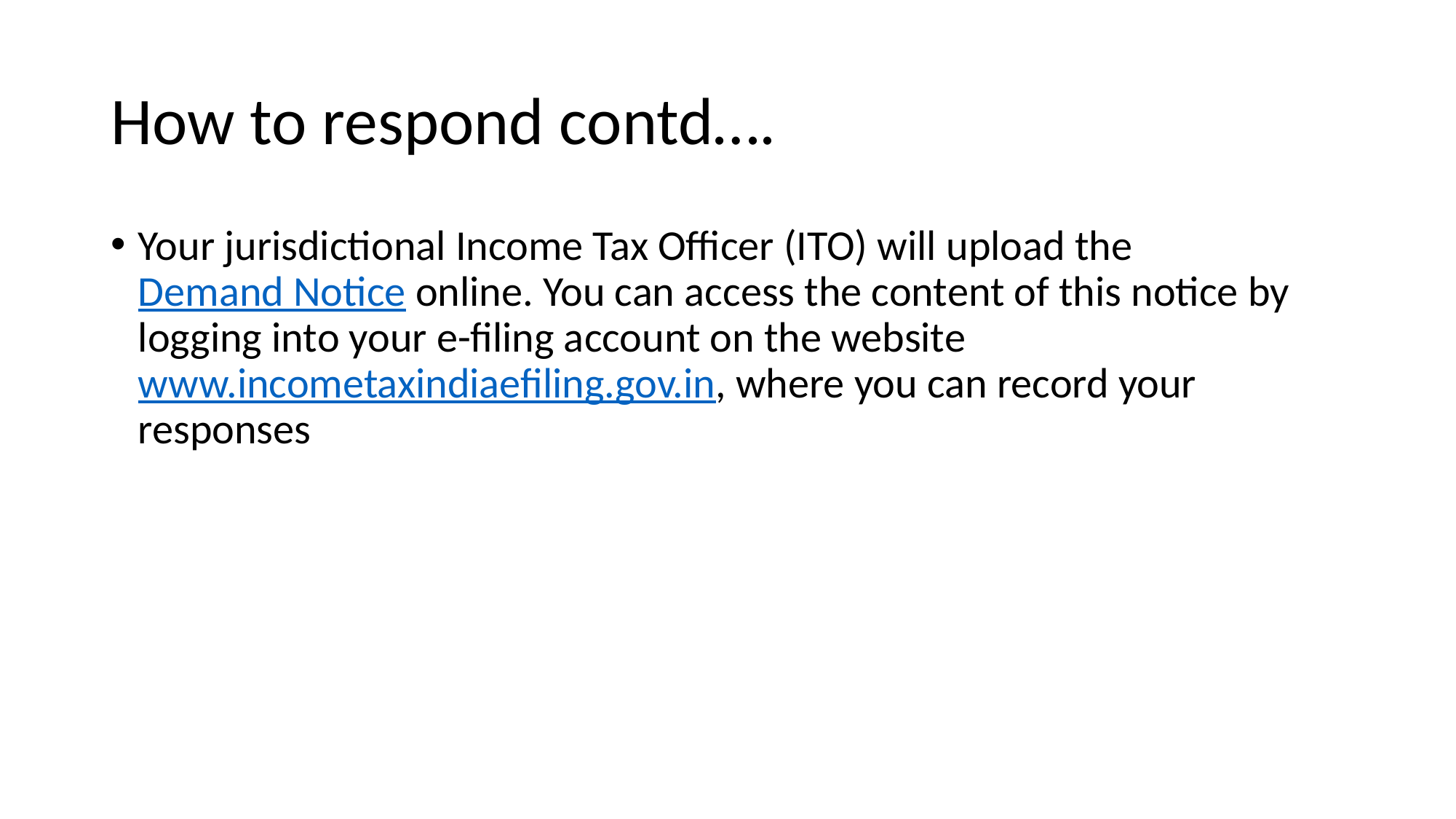

# How to respond contd….
Your jurisdictional Income Tax Officer (ITO) will upload the Demand Notice online. You can access the content of this notice by logging into your e-filing account on the website www.incometaxindiaefiling.gov.in, where you can record your responses